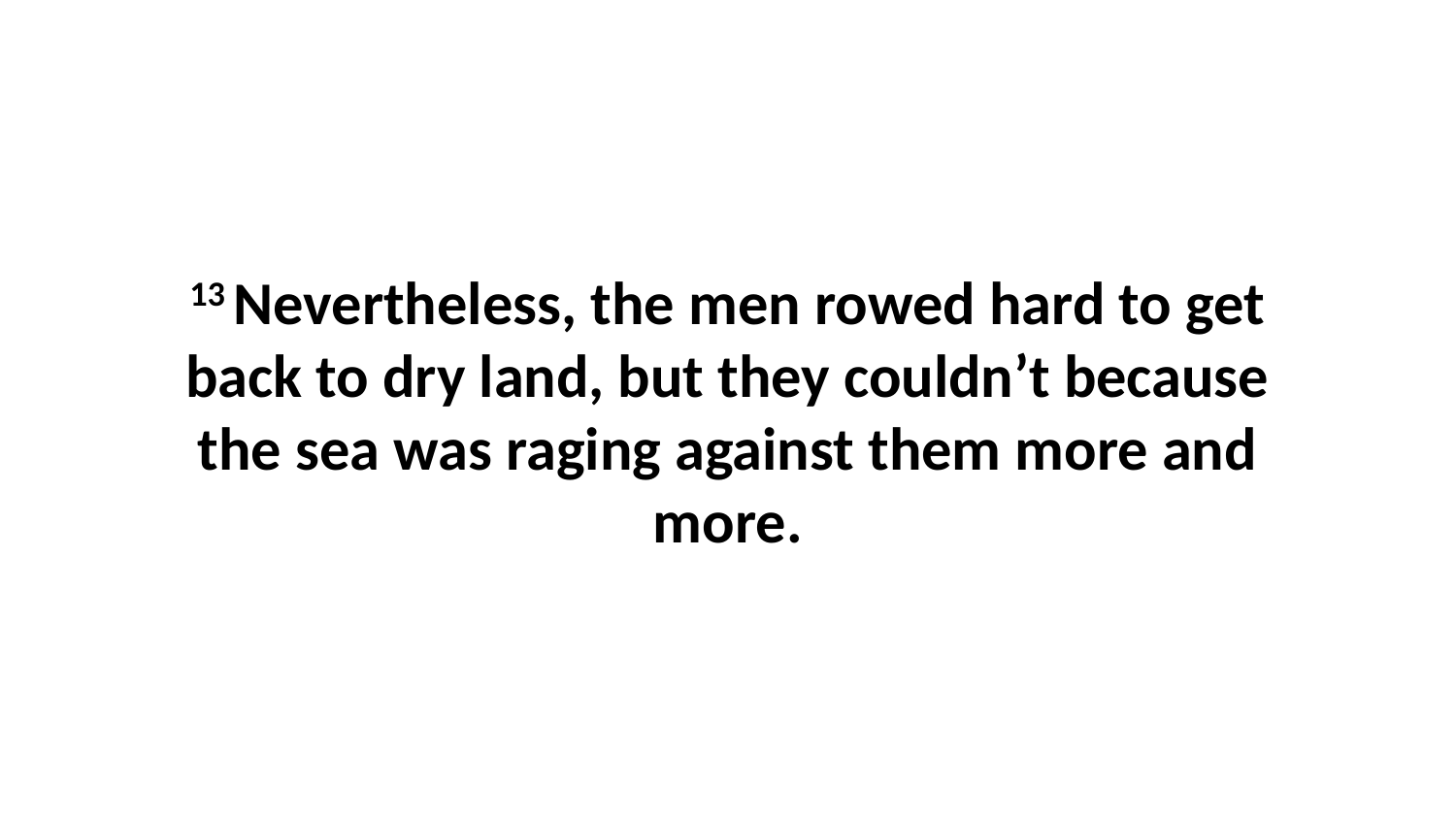

13 Nevertheless, the men rowed hard to get back to dry land, but they couldn’t because the sea was raging against them more and more.